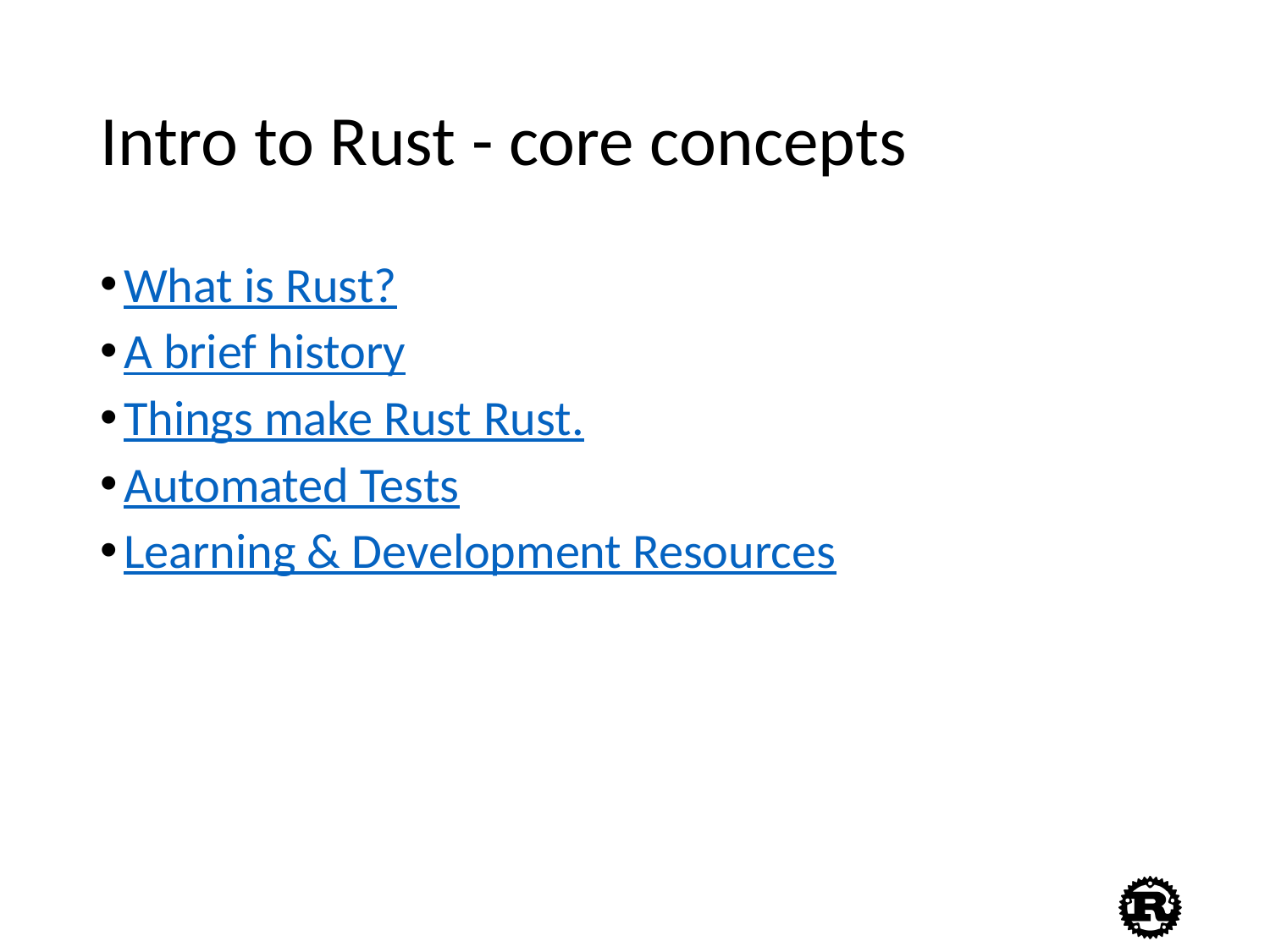

# Intro to Rust - core concepts
What is Rust?
A brief history
Things make Rust Rust.
Automated Tests
Learning & Development Resources